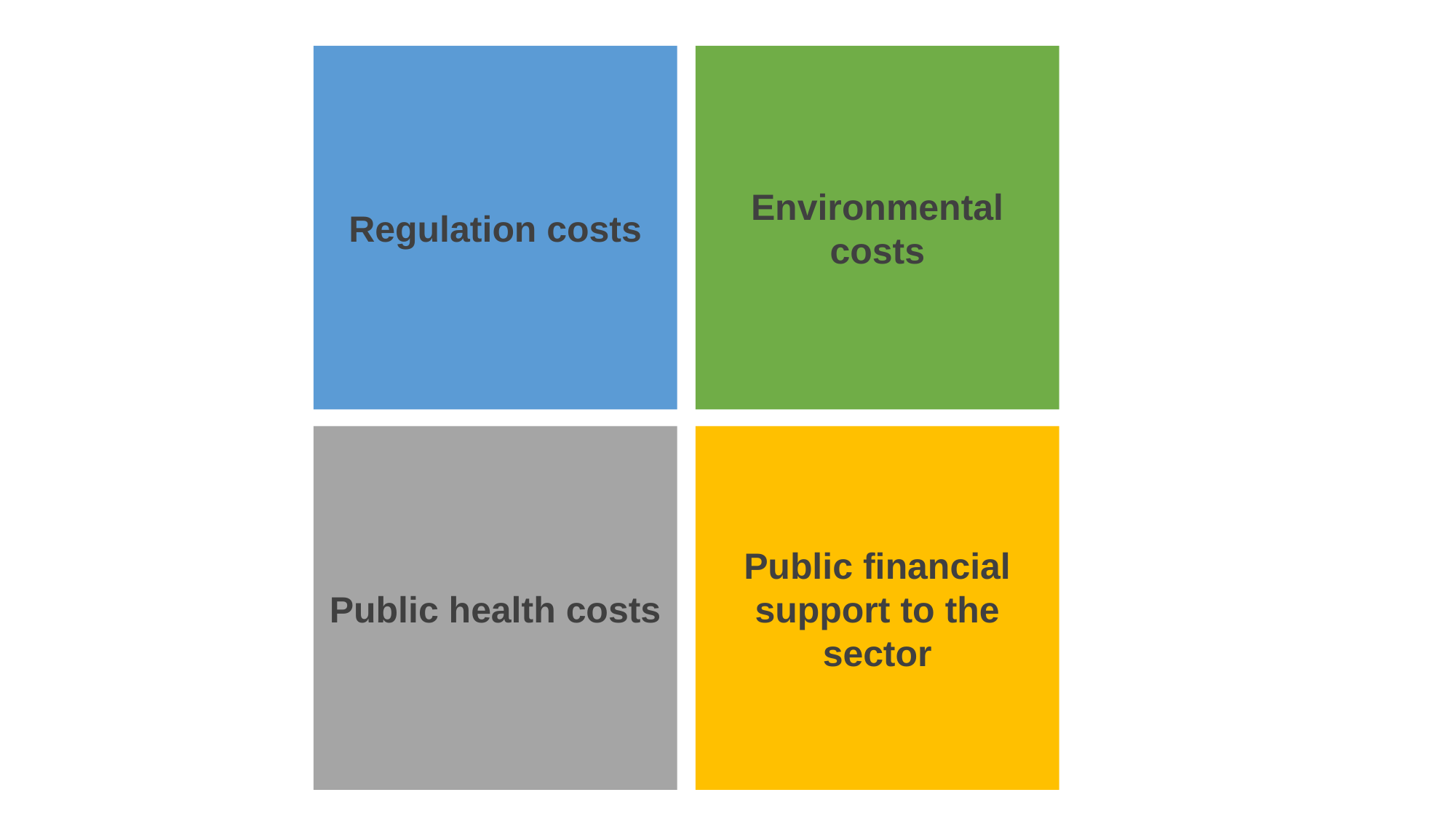

Regulation costs
Environmental costs
Public health costs
Public financial support to the sector